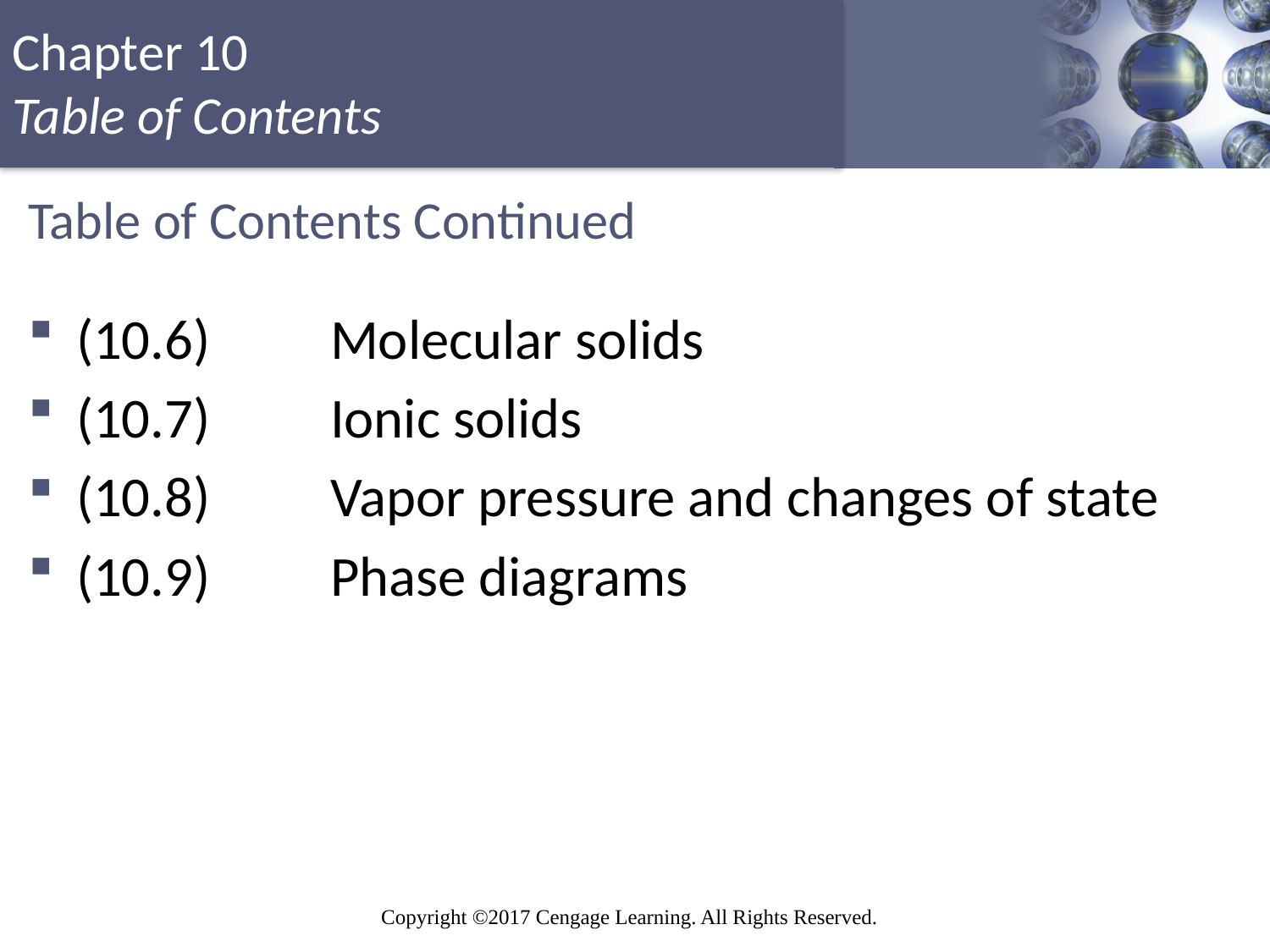

# Table of Contents Continued
(10.6)	Molecular solids
(10.7)	Ionic solids
(10.8)	Vapor pressure and changes of state
(10.9)	Phase diagrams